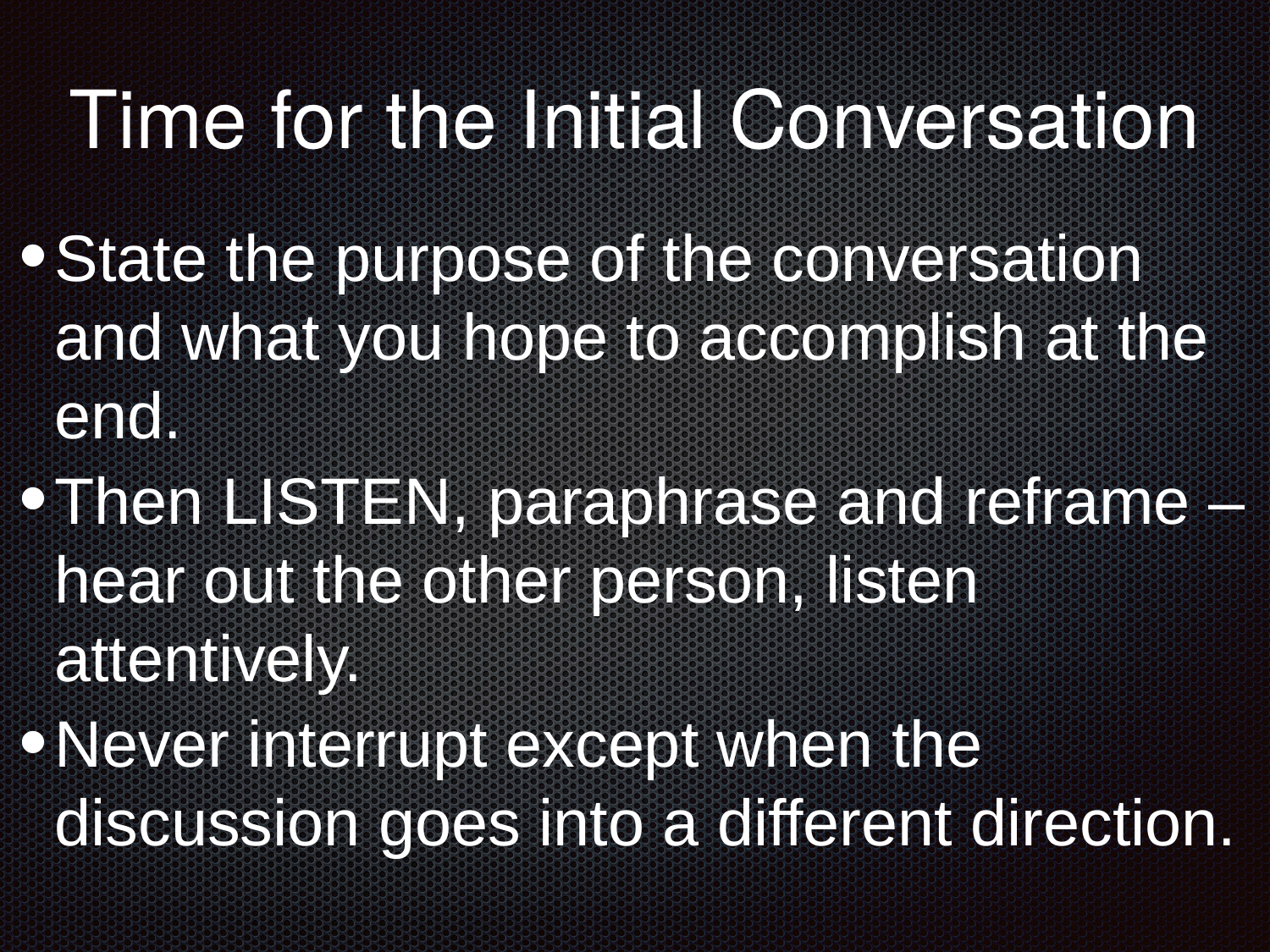

# Time for the Initial Conversation
State the purpose of the conversation and what you hope to accomplish at the end.
Then LISTEN, paraphrase and reframe – hear out the other person, listen attentively.
Never interrupt except when the discussion goes into a different direction.